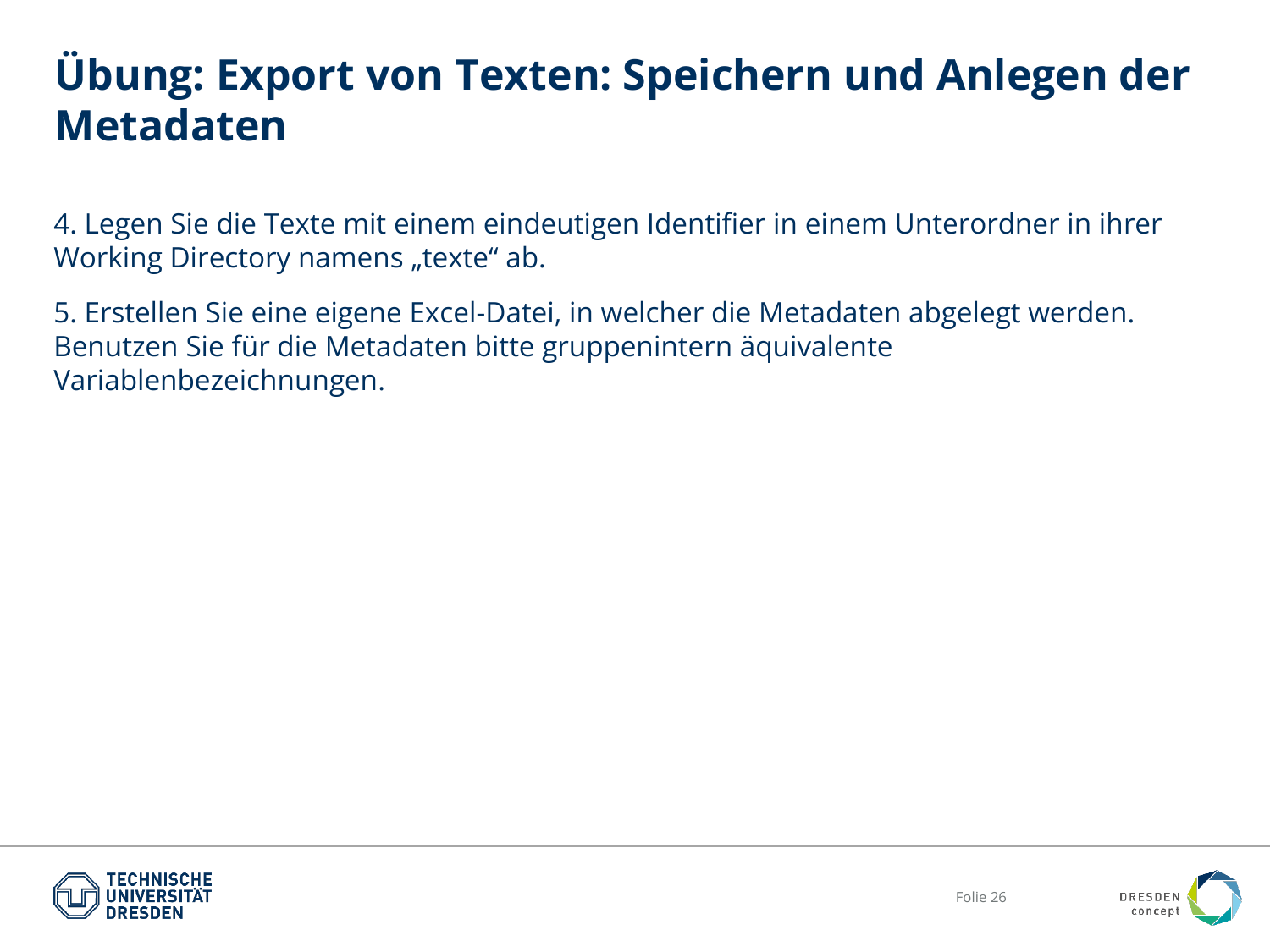

# Übung: Export von Texten: Speichern und Anlegen der Metadaten
4. Legen Sie die Texte mit einem eindeutigen Identifier in einem Unterordner in ihrer Working Directory namens „texte“ ab.
5. Erstellen Sie eine eigene Excel-Datei, in welcher die Metadaten abgelegt werden. Benutzen Sie für die Metadaten bitte gruppenintern äquivalente Variablenbezeichnungen.